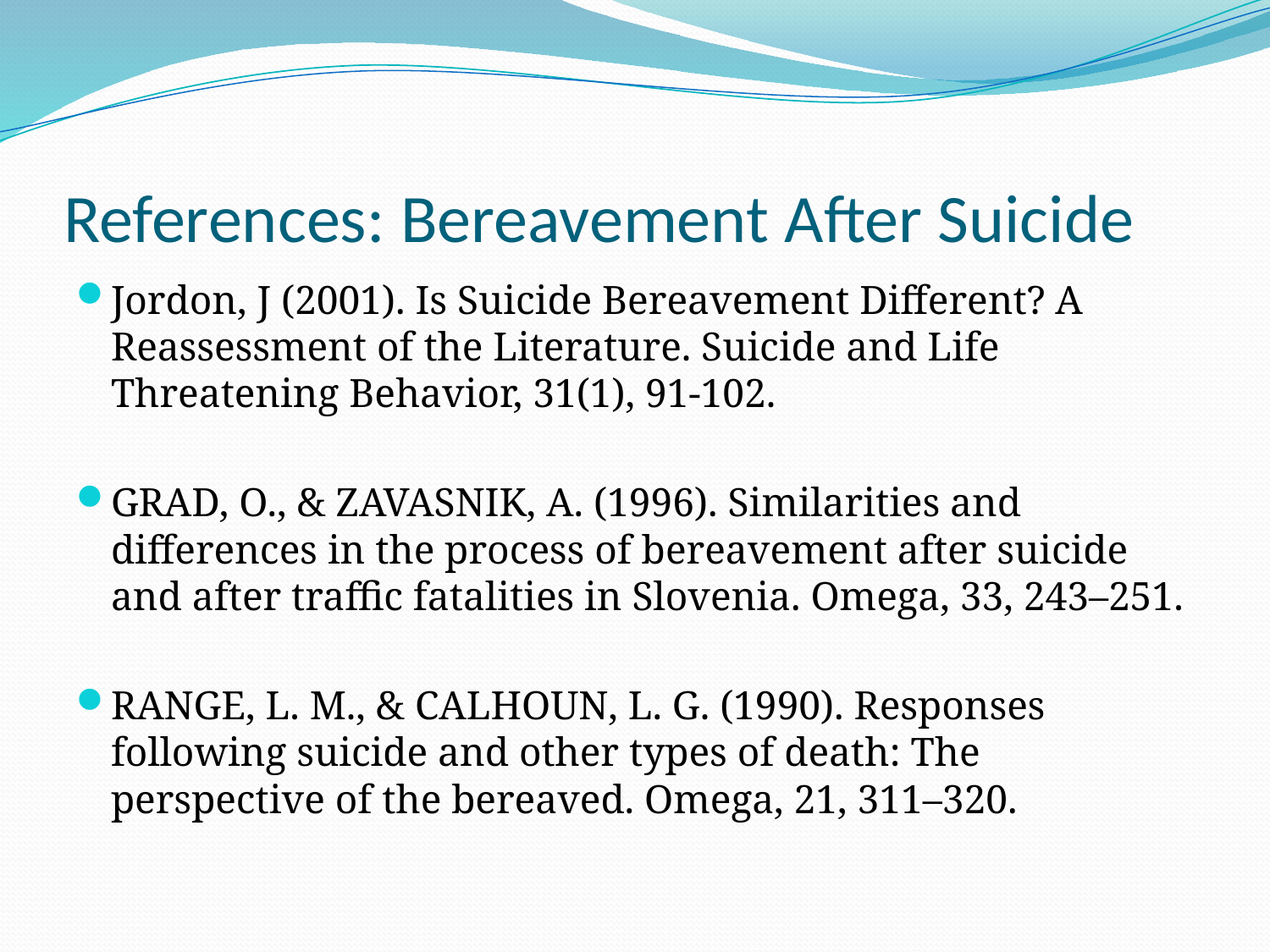

# References: Bereavement After Suicide
Jordon, J (2001). Is Suicide Bereavement Different? A Reassessment of the Literature. Suicide and Life Threatening Behavior, 31(1), 91-102.

GRAD, O., & ZAVASNIK, A. (1996). Similarities and differences in the process of bereavement after suicide and after traffic fatalities in Slovenia. Omega, 33, 243–251.

RANGE, L. M., & CALHOUN, L. G. (1990). Responses following suicide and other types of death: The perspective of the bereaved. Omega, 21, 311–320.